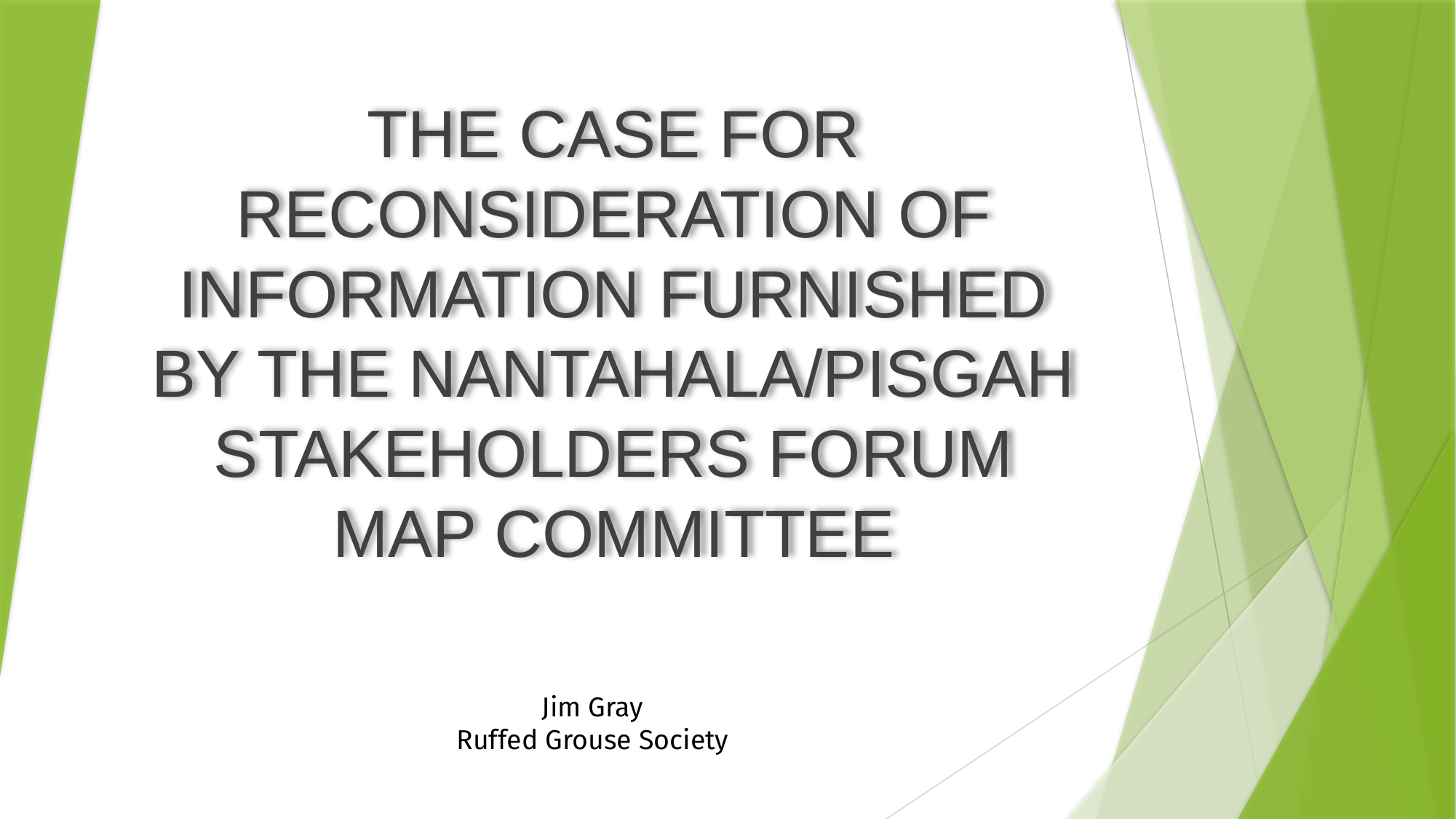

# THE CASE FOR RECONSIDERATION OF INFORMATION FURNISHED BY THE NANTAHALA/PISGAH STAKEHOLDERS FORUM MAP COMMITTEE
Jim Gray
Ruffed Grouse Society